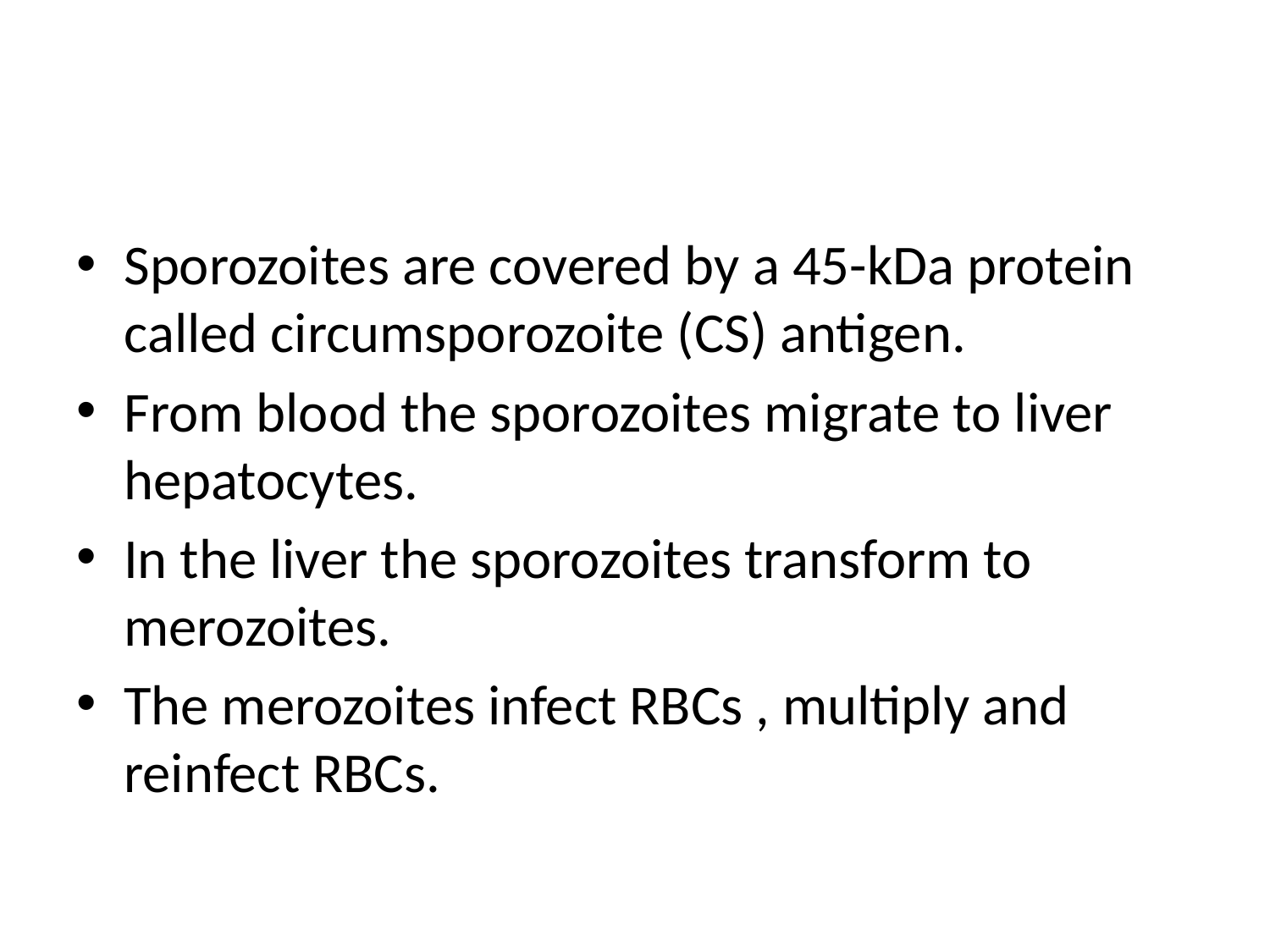

Sporozoites are covered by a 45-kDa protein called circumsporozoite (CS) antigen.
From blood the sporozoites migrate to liver hepatocytes.
In the liver the sporozoites transform to merozoites.
The merozoites infect RBCs , multiply and reinfect RBCs.